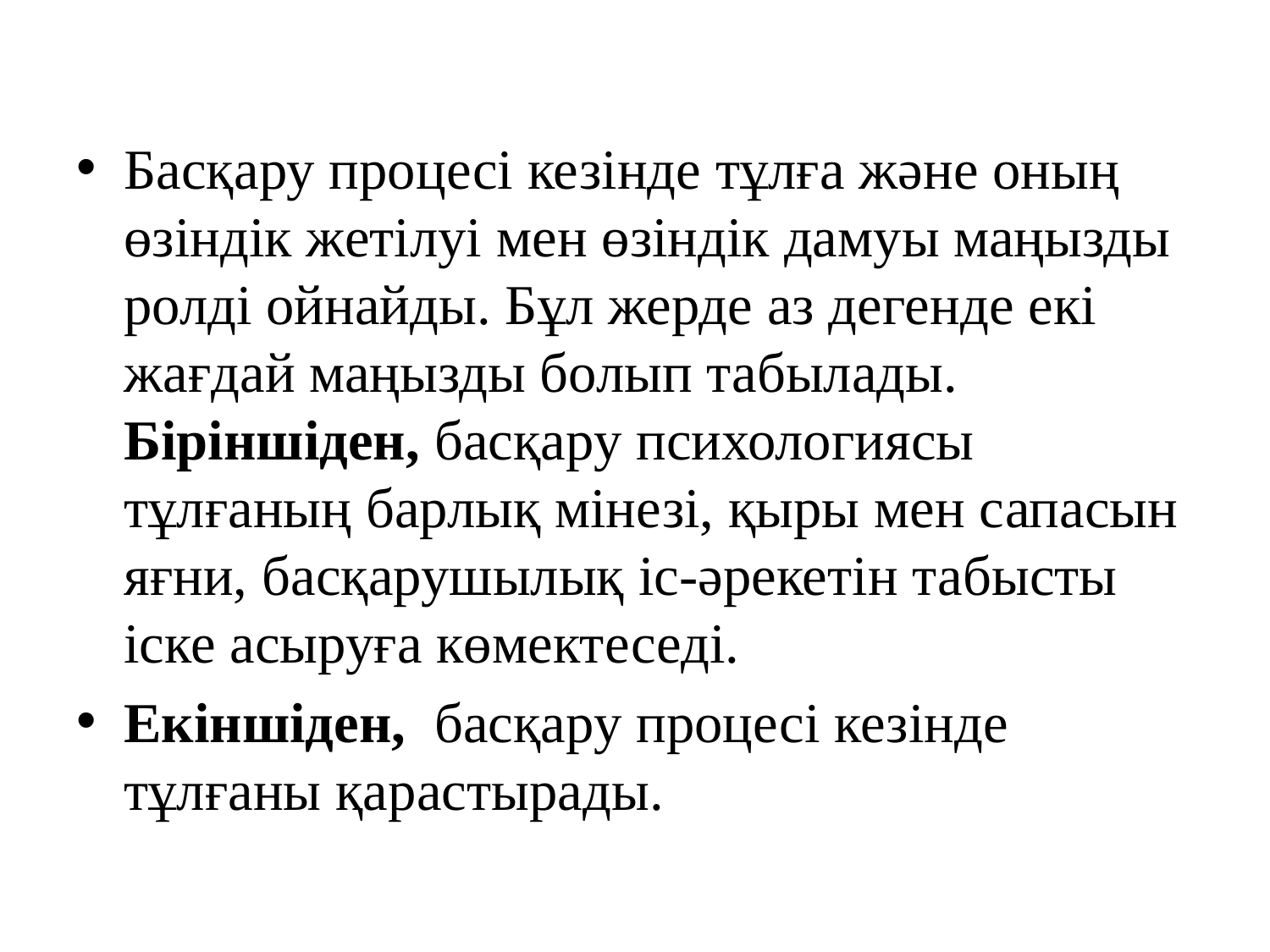

Басқару процесі кезінде тұлға және оның өзіндік жетілуі мен өзіндік дамуы маңызды ролді ойнайды. Бұл жерде аз дегенде екі жағдай маңызды болып табылады. Біріншіден, басқару психологиясы тұлғаның барлық мінезі, қыры мен сапасын яғни, басқарушылық іс-әрекетін табысты іске асыруға көмектеседі.
Екіншіден,  басқару процесі кезінде тұлғаны қарастырады.